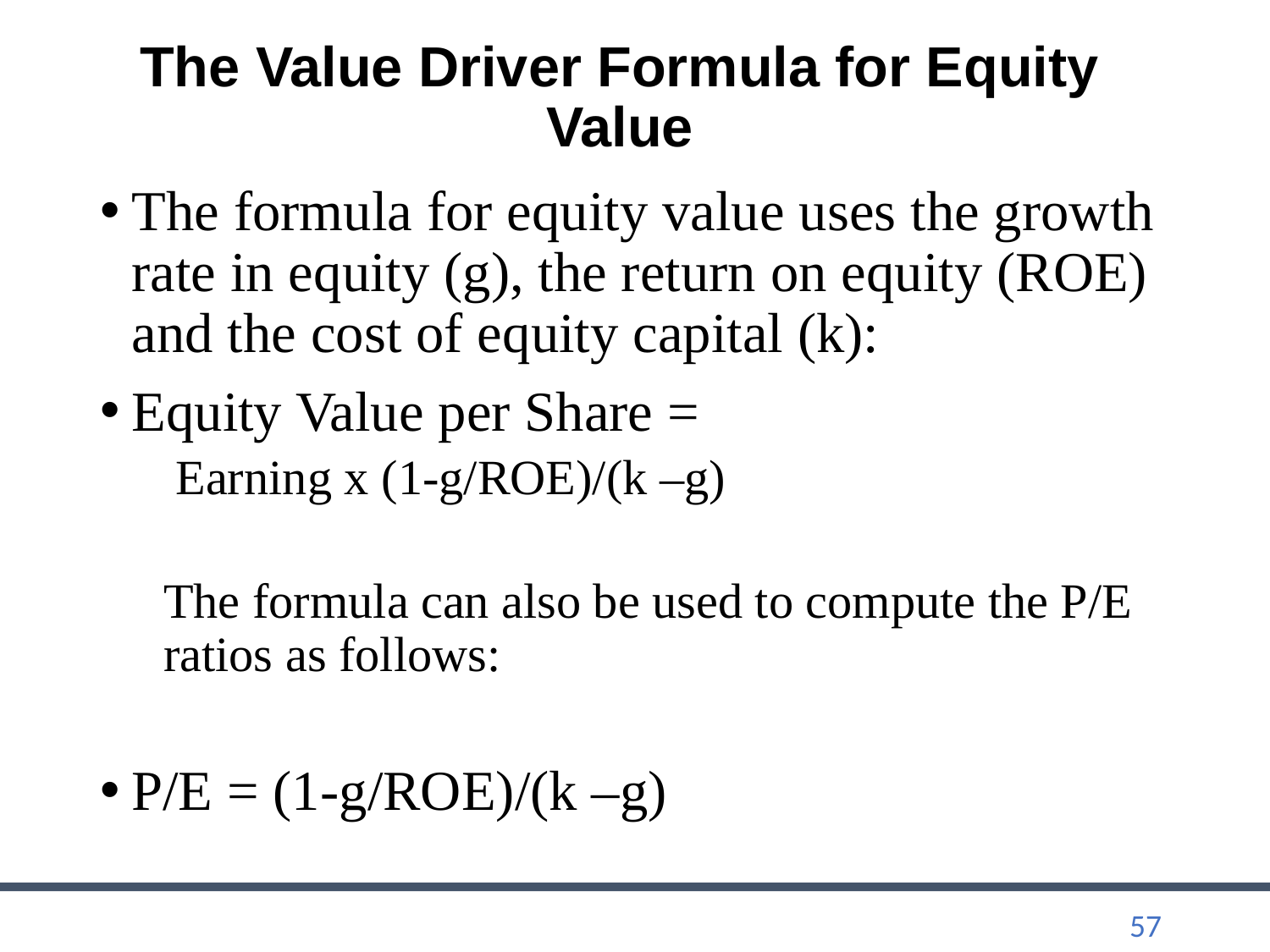

# The Value Driver Formula for Equity Value
The formula for equity value uses the growth rate in equity (g), the return on equity (ROE) and the cost of equity capital (k):
Equity Value per Share =
 Earning x (1-g/ROE)/(k –g)

The formula can also be used to compute the P/E ratios as follows:

P/E = (1-g/ROE)/(k –g)

57